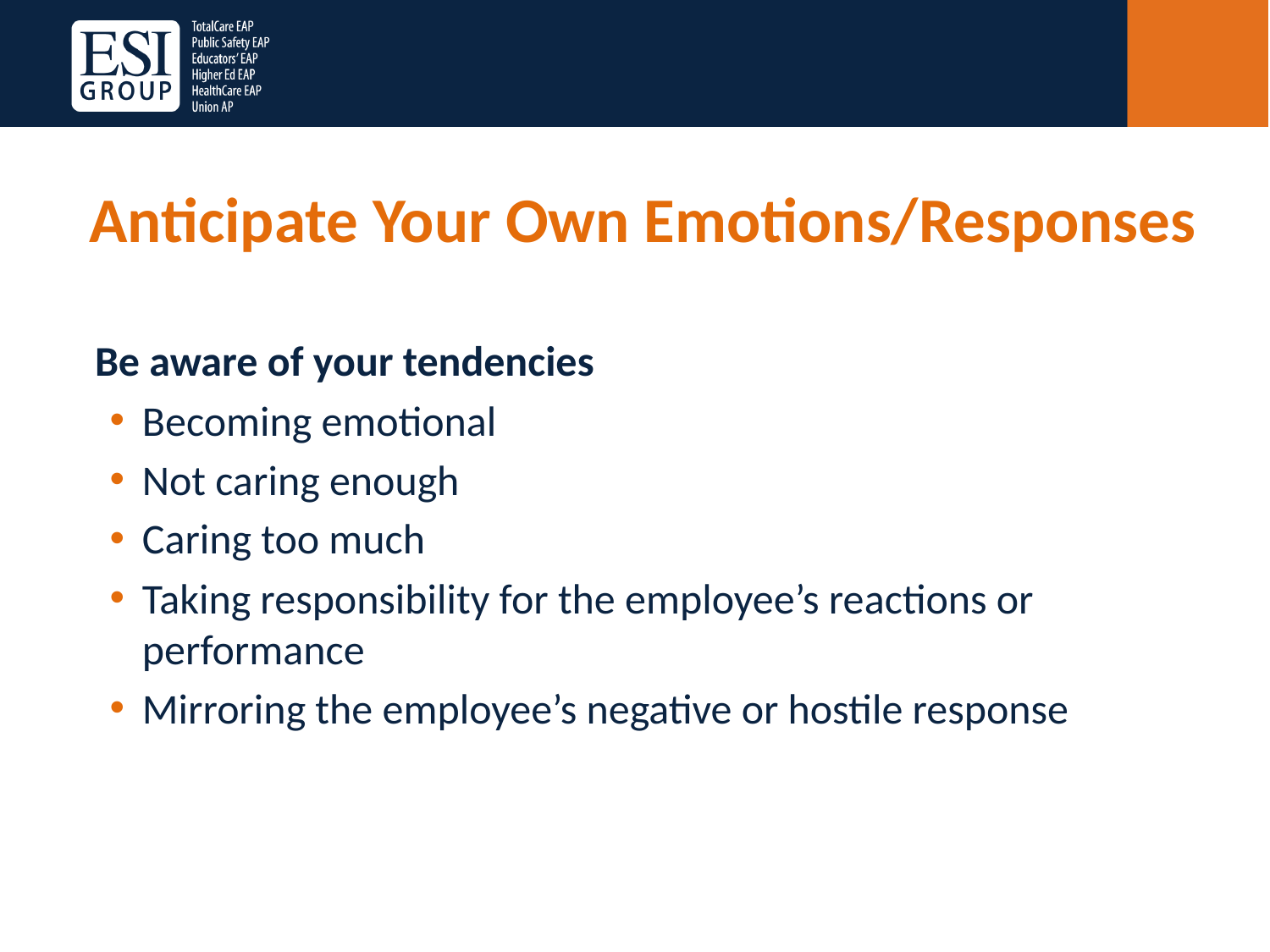

# Anticipate Your Own Emotions/Responses
Be aware of your tendencies
Becoming emotional
Not caring enough
Caring too much
Taking responsibility for the employee’s reactions or performance
Mirroring the employee’s negative or hostile response